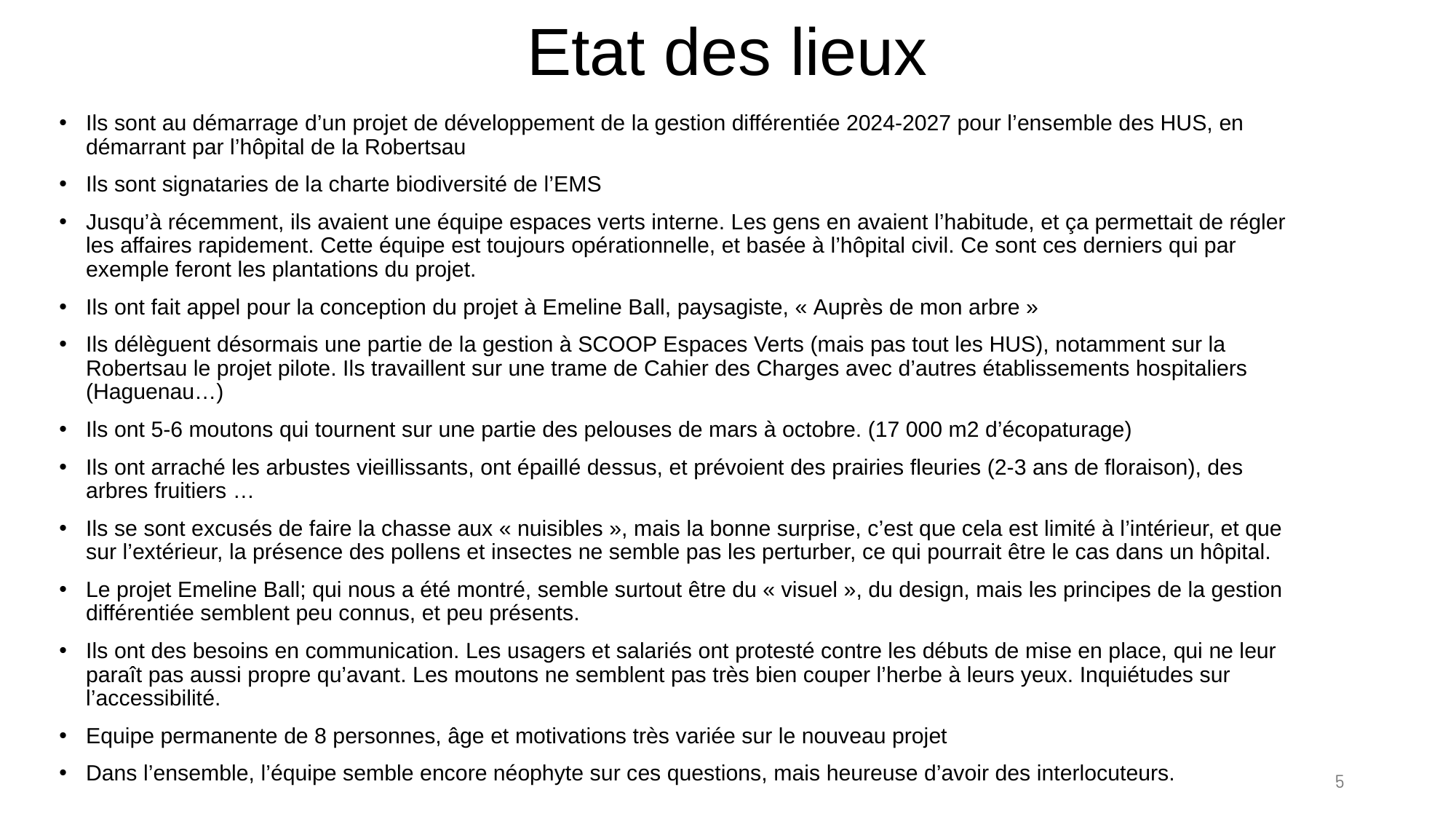

# Etat des lieux
Ils sont au démarrage d’un projet de développement de la gestion différentiée 2024-2027 pour l’ensemble des HUS, en démarrant par l’hôpital de la Robertsau
Ils sont signataries de la charte biodiversité de l’EMS
Jusqu’à récemment, ils avaient une équipe espaces verts interne. Les gens en avaient l’habitude, et ça permettait de régler les affaires rapidement. Cette équipe est toujours opérationnelle, et basée à l’hôpital civil. Ce sont ces derniers qui par exemple feront les plantations du projet.
Ils ont fait appel pour la conception du projet à Emeline Ball, paysagiste, « Auprès de mon arbre »
Ils délèguent désormais une partie de la gestion à SCOOP Espaces Verts (mais pas tout les HUS), notamment sur la Robertsau le projet pilote. Ils travaillent sur une trame de Cahier des Charges avec d’autres établissements hospitaliers (Haguenau…)
Ils ont 5-6 moutons qui tournent sur une partie des pelouses de mars à octobre. (17 000 m2 d’écopaturage)
Ils ont arraché les arbustes vieillissants, ont épaillé dessus, et prévoient des prairies fleuries (2-3 ans de floraison), des arbres fruitiers …
Ils se sont excusés de faire la chasse aux « nuisibles », mais la bonne surprise, c’est que cela est limité à l’intérieur, et que sur l’extérieur, la présence des pollens et insectes ne semble pas les perturber, ce qui pourrait être le cas dans un hôpital.
Le projet Emeline Ball; qui nous a été montré, semble surtout être du « visuel », du design, mais les principes de la gestion différentiée semblent peu connus, et peu présents.
Ils ont des besoins en communication. Les usagers et salariés ont protesté contre les débuts de mise en place, qui ne leur paraît pas aussi propre qu’avant. Les moutons ne semblent pas très bien couper l’herbe à leurs yeux. Inquiétudes sur l’accessibilité.
Equipe permanente de 8 personnes, âge et motivations très variée sur le nouveau projet
Dans l’ensemble, l’équipe semble encore néophyte sur ces questions, mais heureuse d’avoir des interlocuteurs.

5